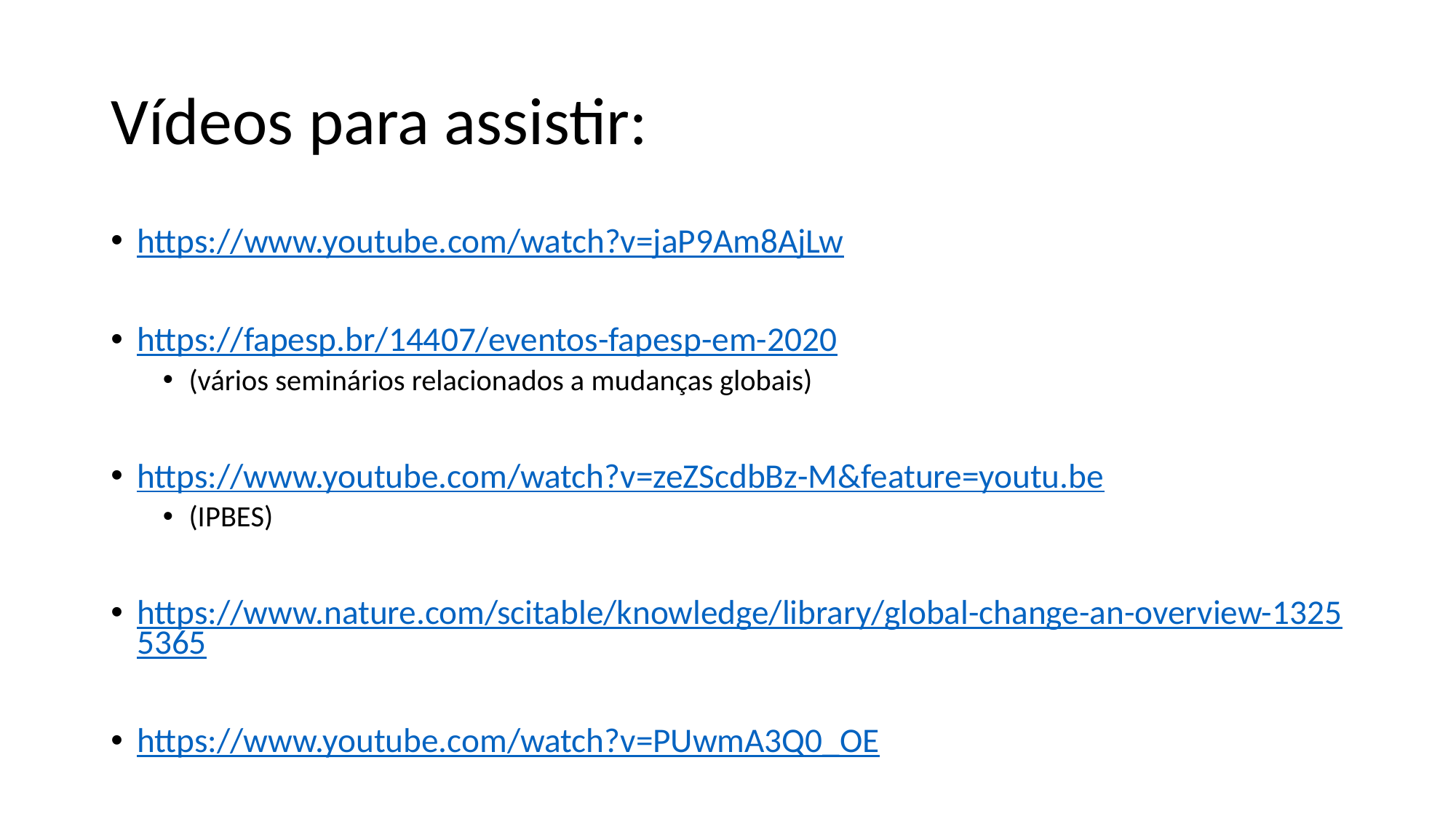

# Vídeos para assistir:
https://www.youtube.com/watch?v=jaP9Am8AjLw

https://fapesp.br/14407/eventos-fapesp-em-2020
(vários seminários relacionados a mudanças globais)

https://www.youtube.com/watch?v=zeZScdbBz-M&feature=youtu.be
(IPBES)

https://www.nature.com/scitable/knowledge/library/global-change-an-overview-13255365

https://www.youtube.com/watch?v=PUwmA3Q0_OE